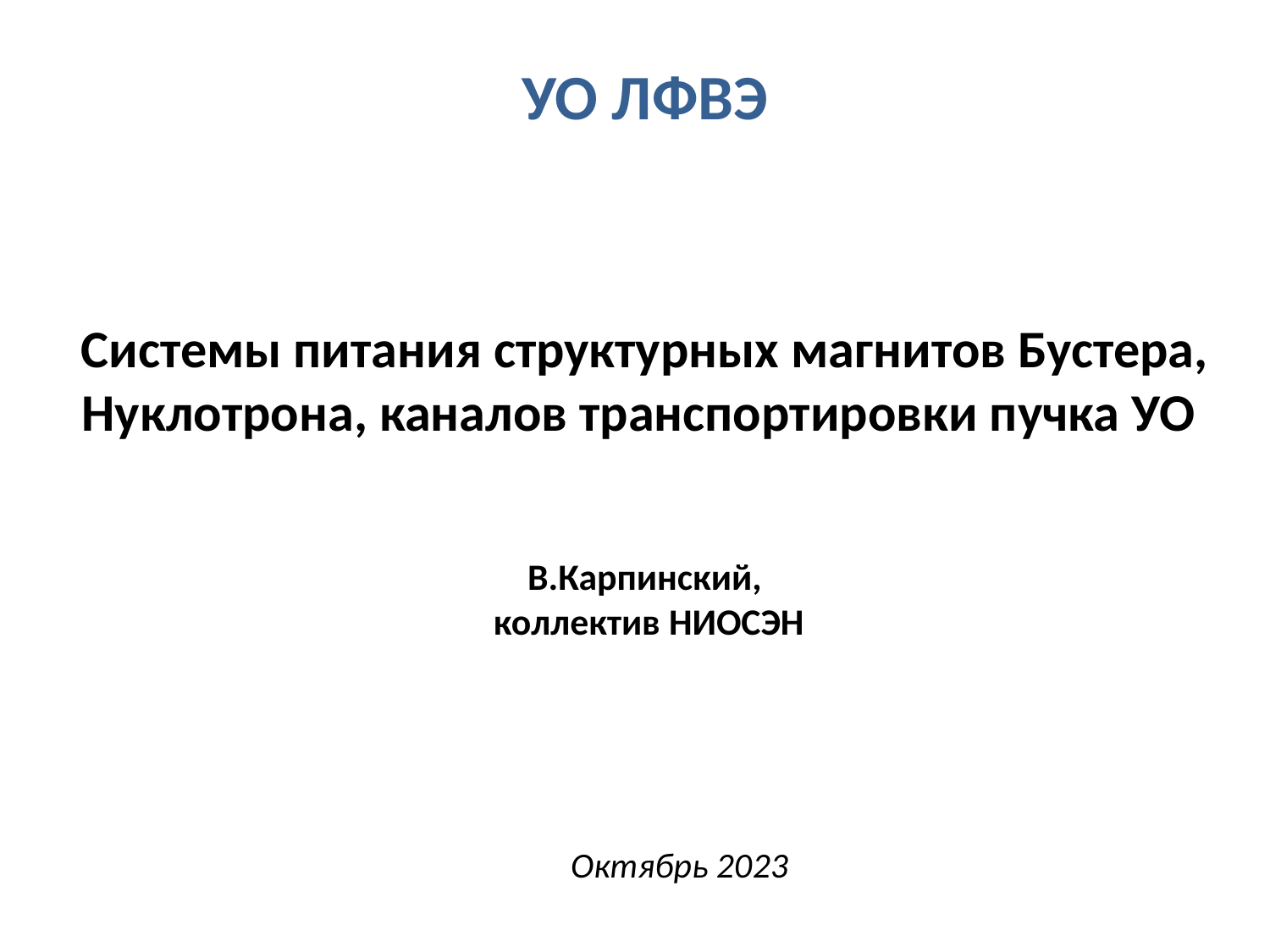

УО ЛФВЭ
# Системы питания структурных магнитов Бустера, Нуклотрона, каналов транспортировки пучка УО
В.Карпинский,
 коллектив НИОСЭН
Октябрь 2023